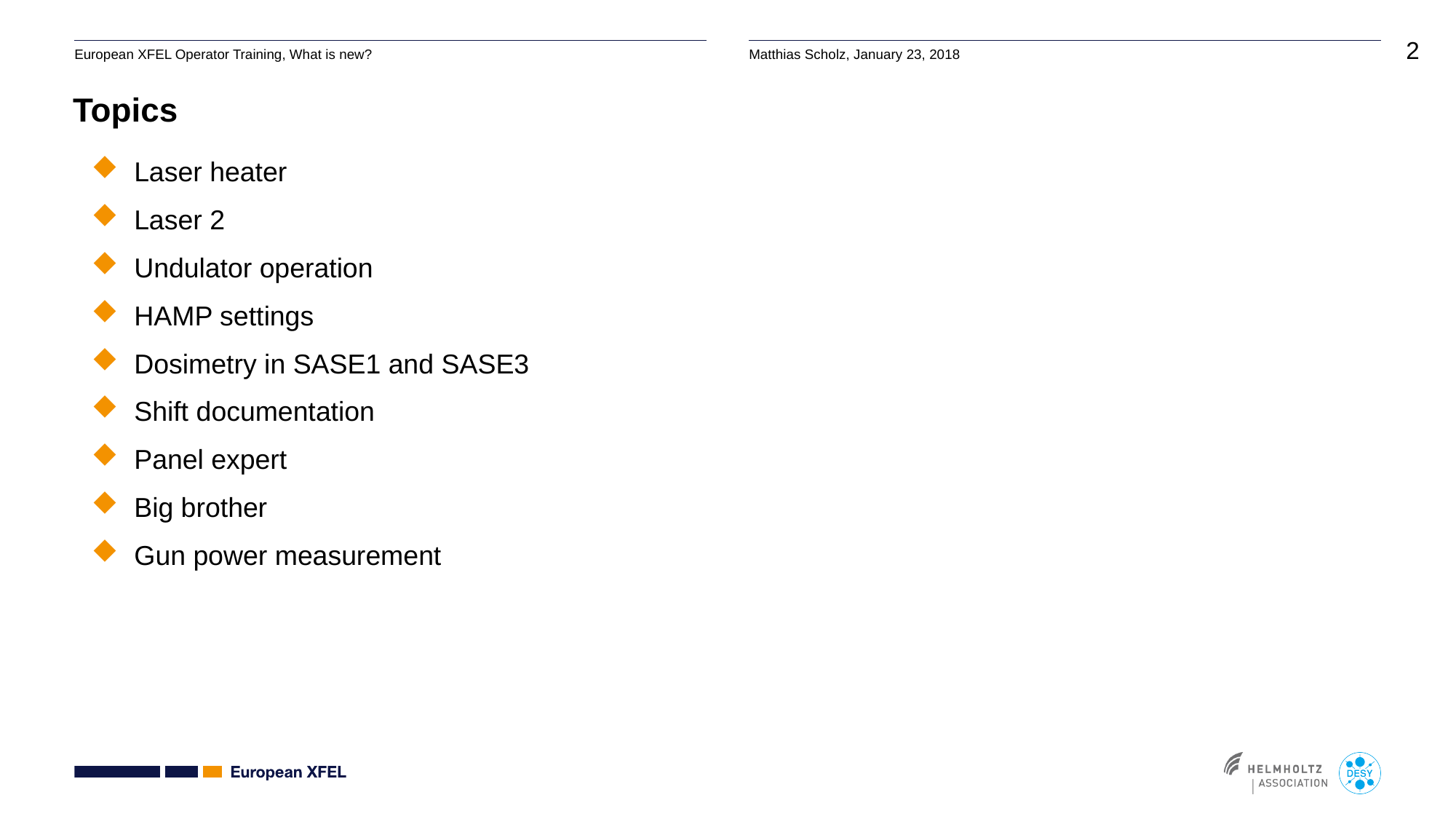

# Topics
Laser heater
Laser 2
Undulator operation
HAMP settings
Dosimetry in SASE1 and SASE3
Shift documentation
Panel expert
Big brother
Gun power measurement